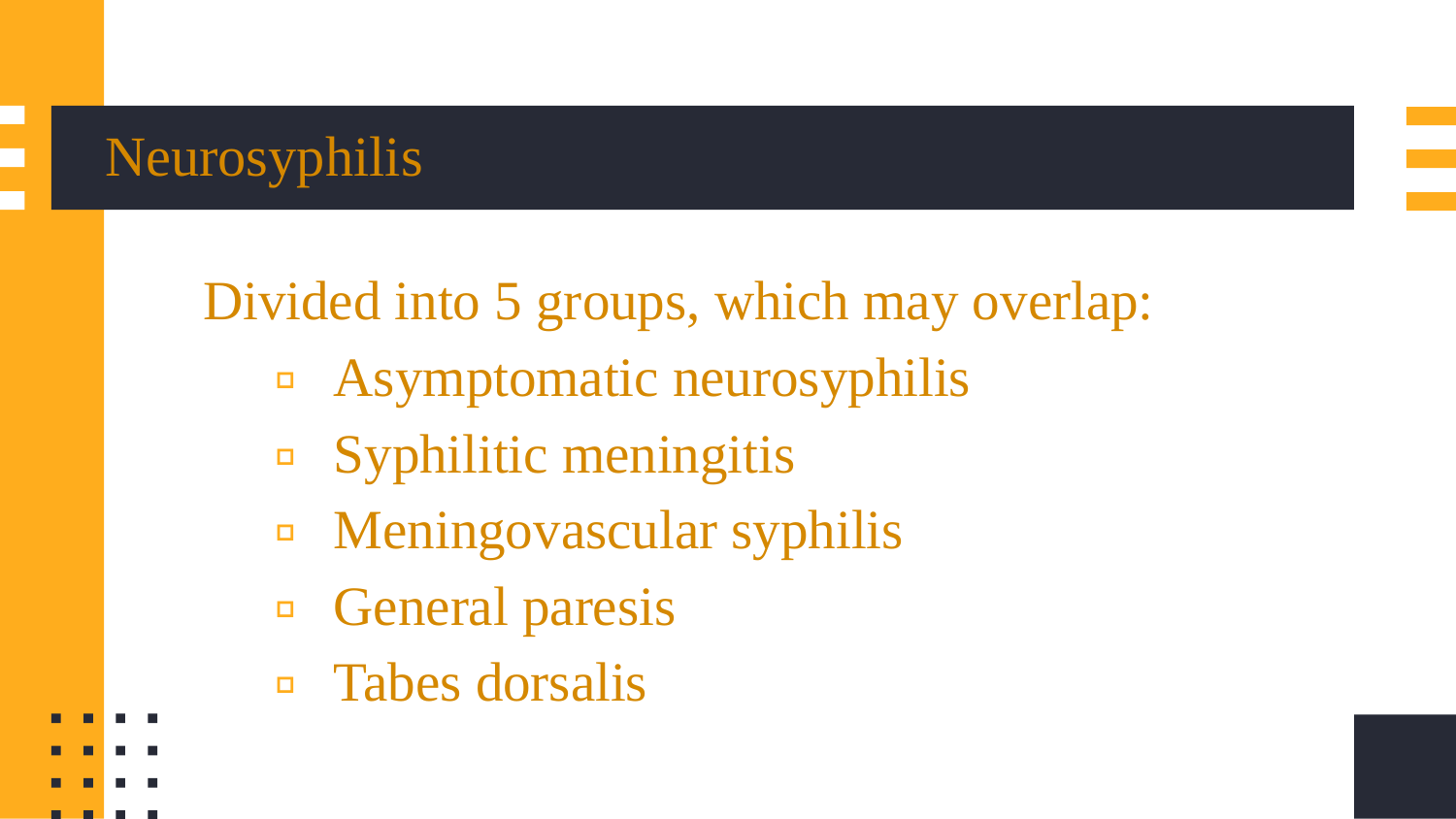

# Neurosyphilis
Divided into 5 groups, which may overlap:
Asymptomatic neurosyphilis
Syphilitic meningitis
Meningovascular syphilis
General paresis
Tabes dorsalis